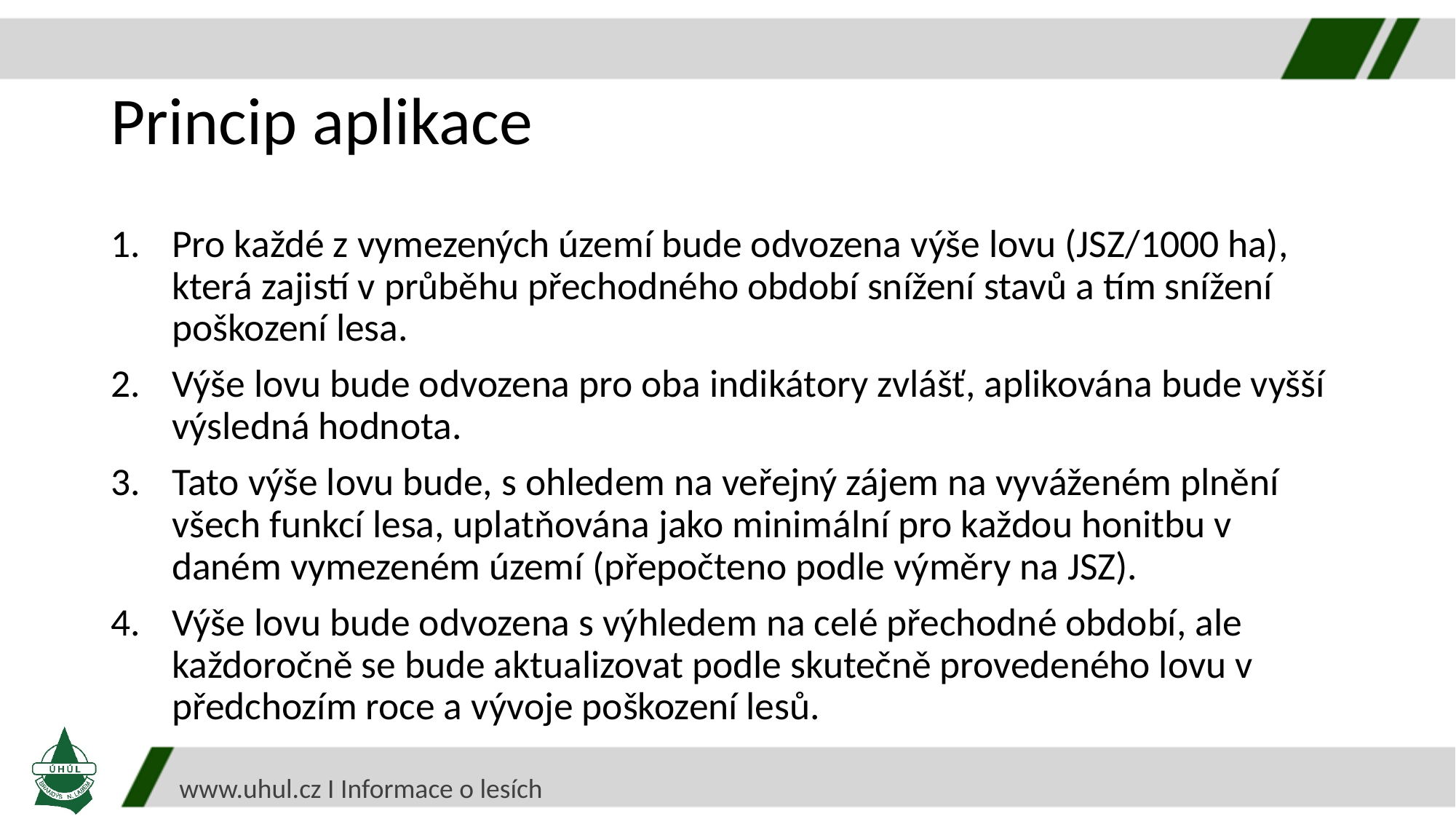

# Princip aplikace
Pro každé z vymezených území bude odvozena výše lovu (JSZ/1000 ha), která zajistí v průběhu přechodného období snížení stavů a tím snížení poškození lesa.
Výše lovu bude odvozena pro oba indikátory zvlášť, aplikována bude vyšší výsledná hodnota.
Tato výše lovu bude, s ohledem na veřejný zájem na vyváženém plnění všech funkcí lesa, uplatňována jako minimální pro každou honitbu v daném vymezeném území (přepočteno podle výměry na JSZ).
Výše lovu bude odvozena s výhledem na celé přechodné období, ale každoročně se bude aktualizovat podle skutečně provedeného lovu v předchozím roce a vývoje poškození lesů.